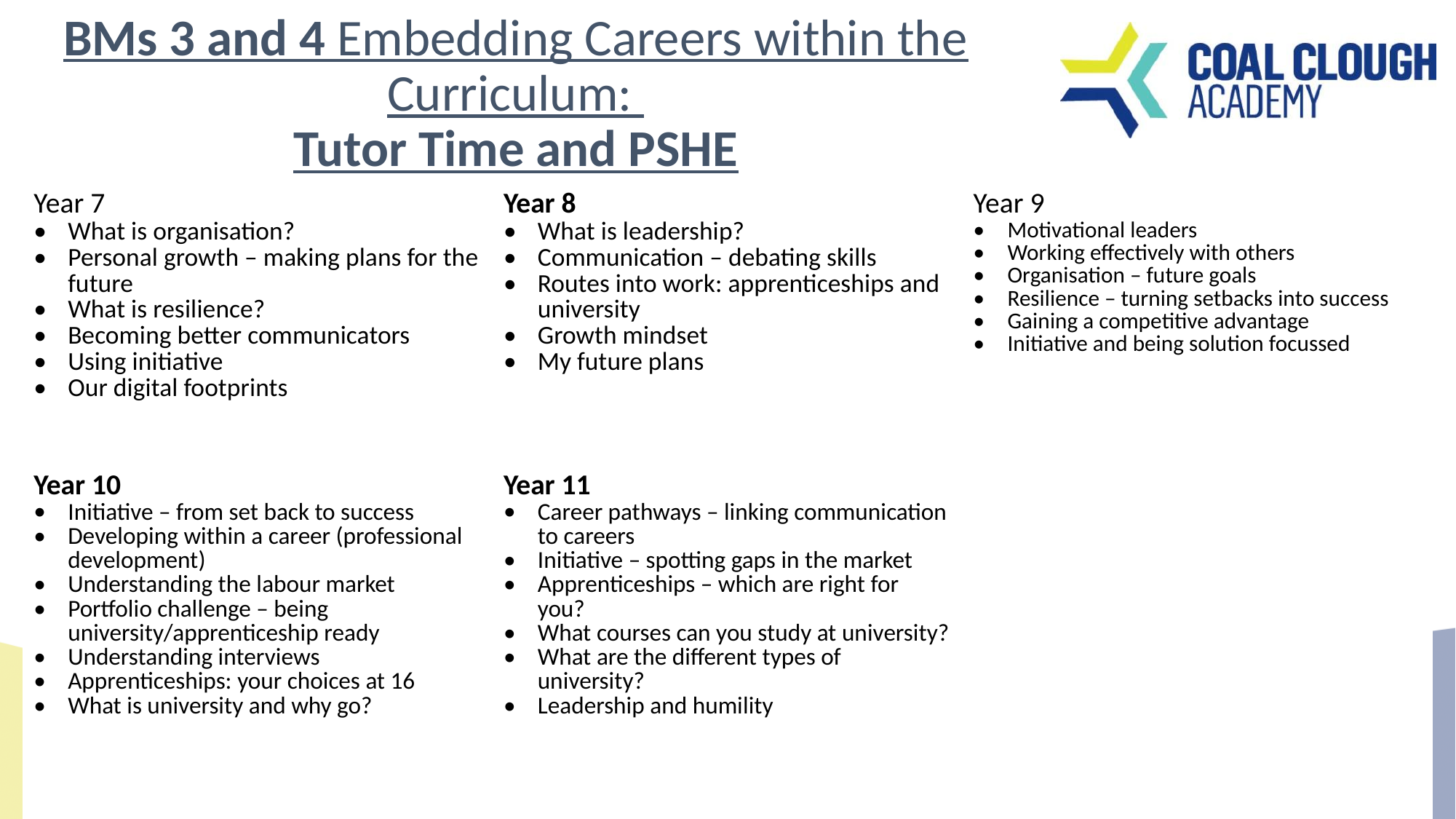

BMs 3 and 4 Embedding Careers within the Curriculum:
Tutor Time and PSHE
| Year 7 What is organisation? Personal growth – making plans for the future What is resilience? Becoming better communicators Using initiative Our digital footprints | Year 8 What is leadership? Communication – debating skills Routes into work: apprenticeships and university Growth mindset My future plans | Year 9 Motivational leaders Working effectively with others Organisation – future goals Resilience – turning setbacks into success Gaining a competitive advantage Initiative and being solution focussed |
| --- | --- | --- |
| Year 10 Initiative – from set back to success Developing within a career (professional development) Understanding the labour market Portfolio challenge – being university/apprenticeship ready Understanding interviews Apprenticeships: your choices at 16 What is university and why go? | Year 11 Career pathways – linking communication to careers Initiative – spotting gaps in the market Apprenticeships – which are right for you? What courses can you study at university? What are the different types of university? Leadership and humility |  |
12